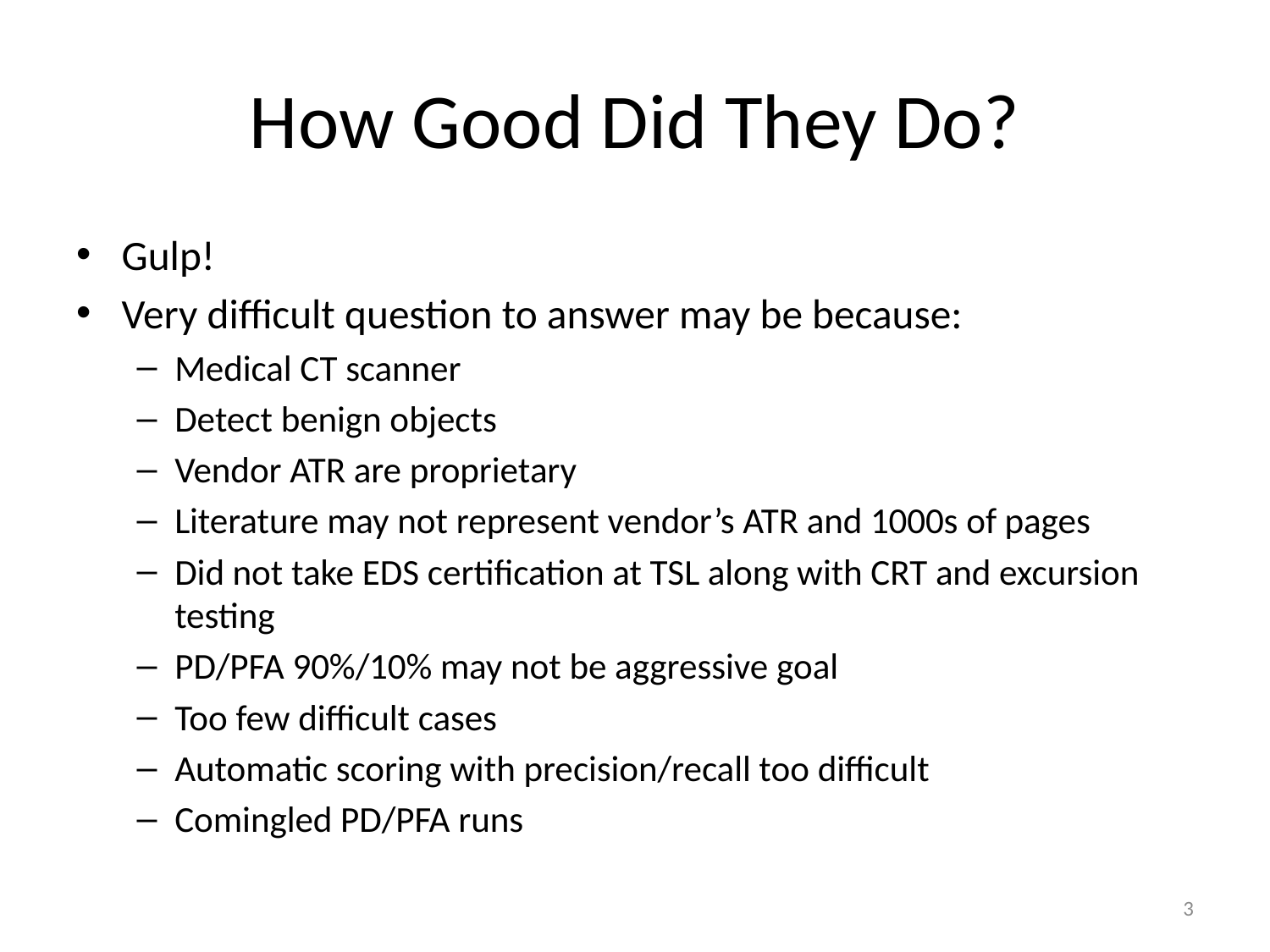

# How Good Did They Do?
Gulp!
Very difficult question to answer may be because:
Medical CT scanner
Detect benign objects
Vendor ATR are proprietary
Literature may not represent vendor’s ATR and 1000s of pages
Did not take EDS certification at TSL along with CRT and excursion testing
PD/PFA 90%/10% may not be aggressive goal
Too few difficult cases
Automatic scoring with precision/recall too difficult
Comingled PD/PFA runs

3